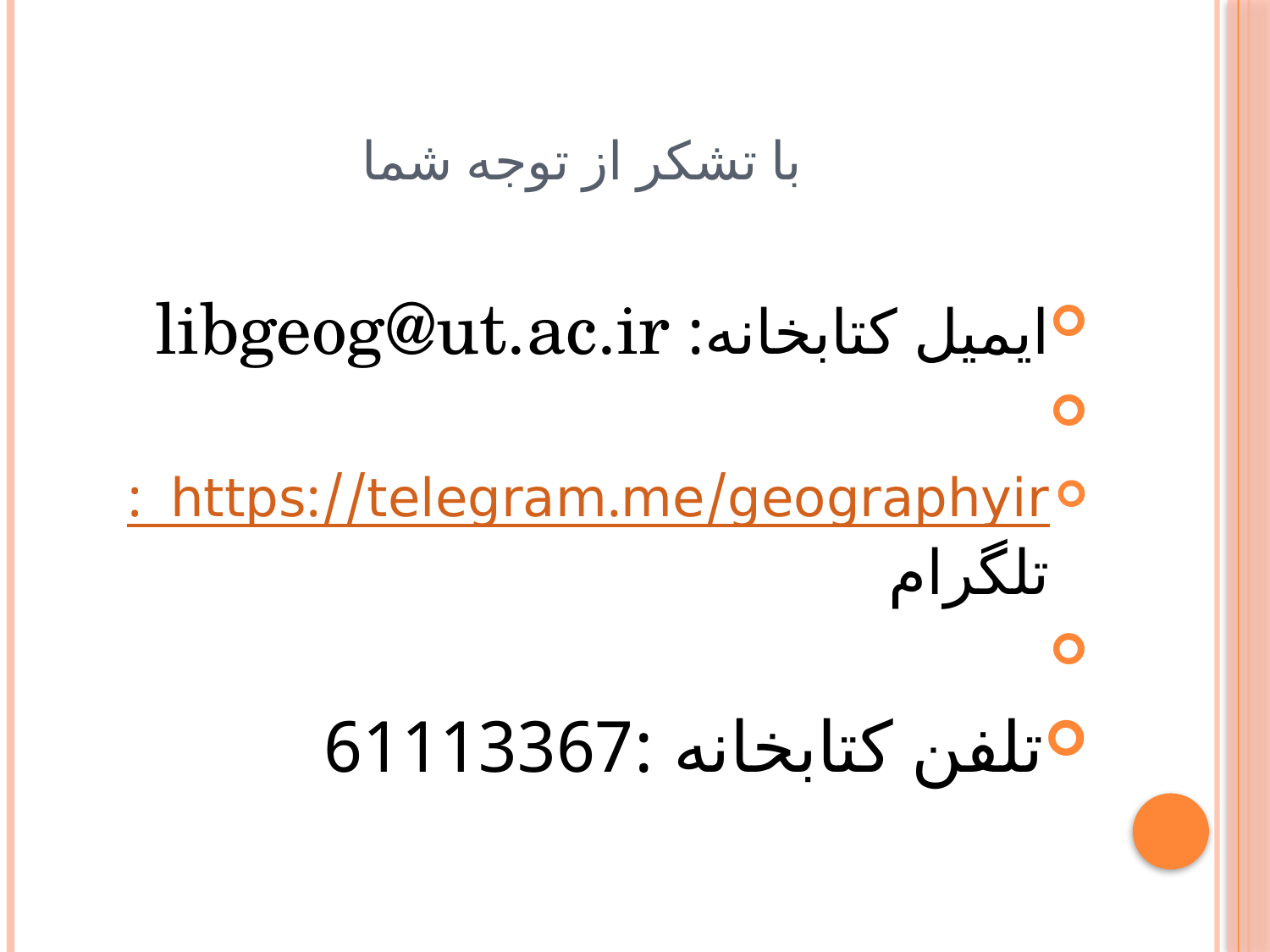

# با تشکر از توجه شما
ایمیل كتابخانه: libgeog@ut.ac.ir

:  https://telegram.me/geographyirتلگرام

تلفن کتابخانه :61113367